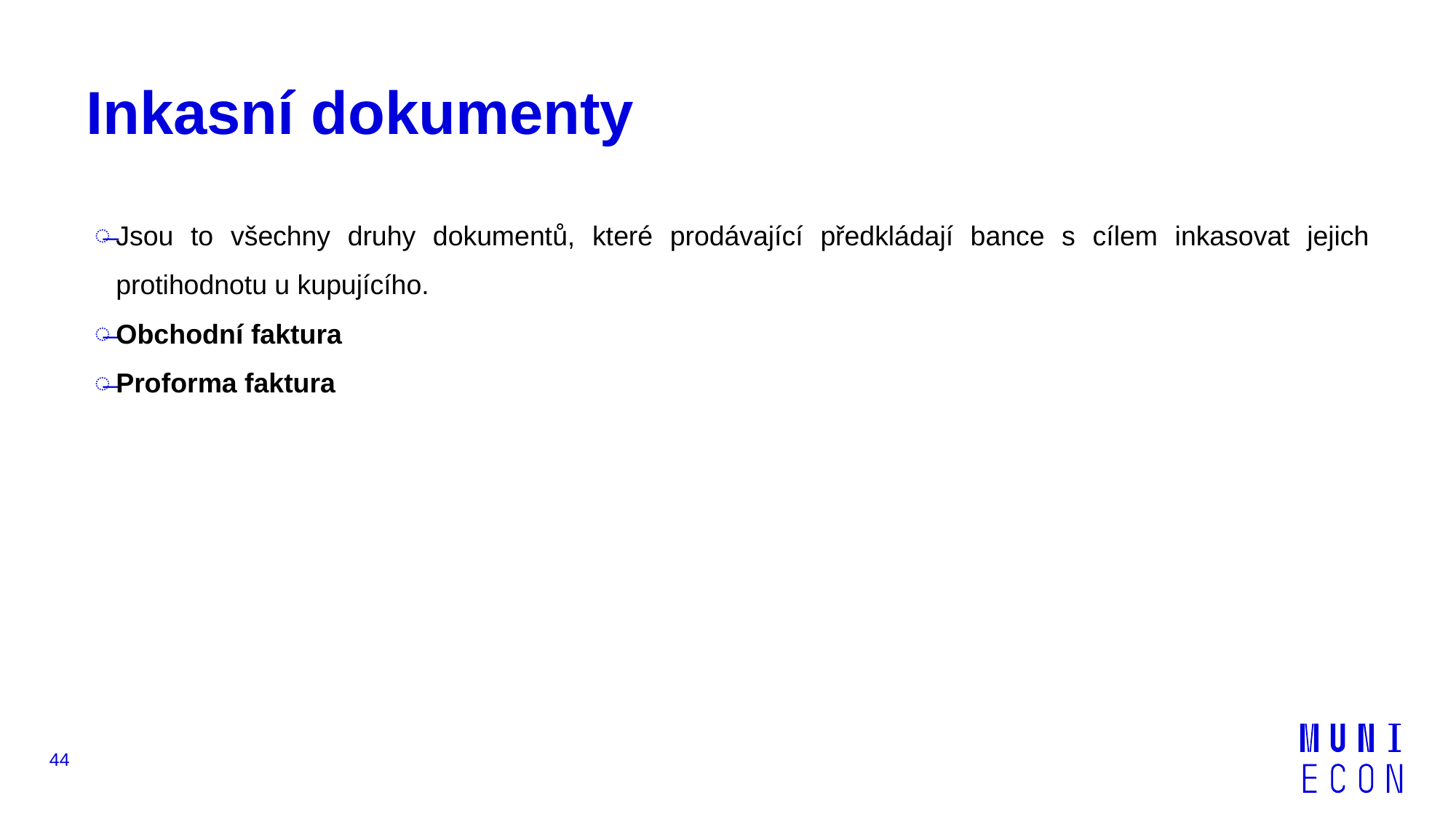

# Inkasní dokumenty
Jsou to všechny druhy dokumentů, které prodávající předkládají bance s cílem inkasovat jejich protihodnotu u kupujícího.
Obchodní faktura
Proforma faktura
44